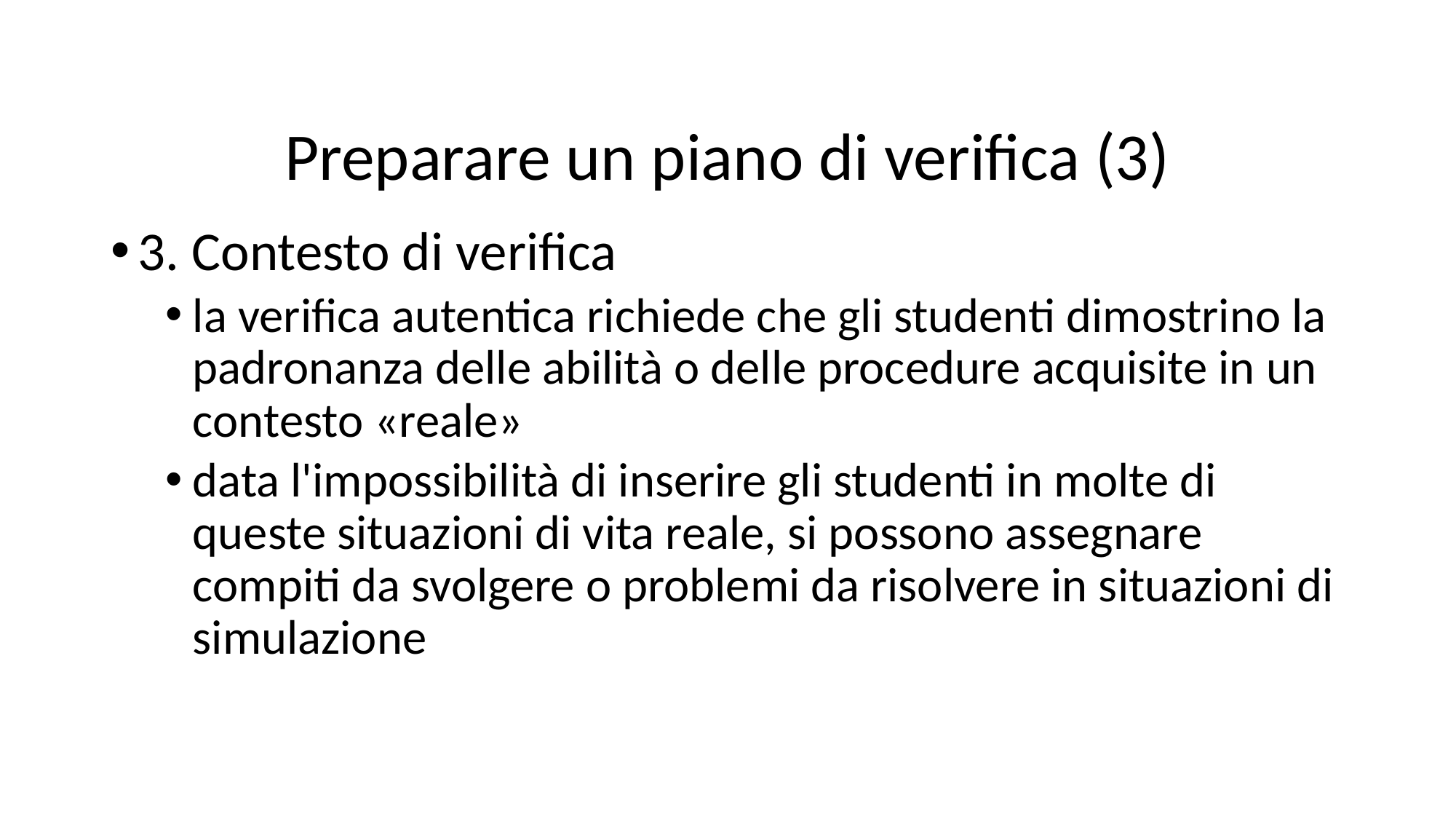

# Preparare un piano di verifica (3)
3. Contesto di verifica
la verifica autentica richiede che gli studenti dimostrino la padronanza delle abilità o delle procedure acquisite in un contesto «reale»
data l'impossibilità di inserire gli studenti in molte di queste situazioni di vita reale, si possono assegnare compiti da svolgere o problemi da risolvere in situazioni di simulazione